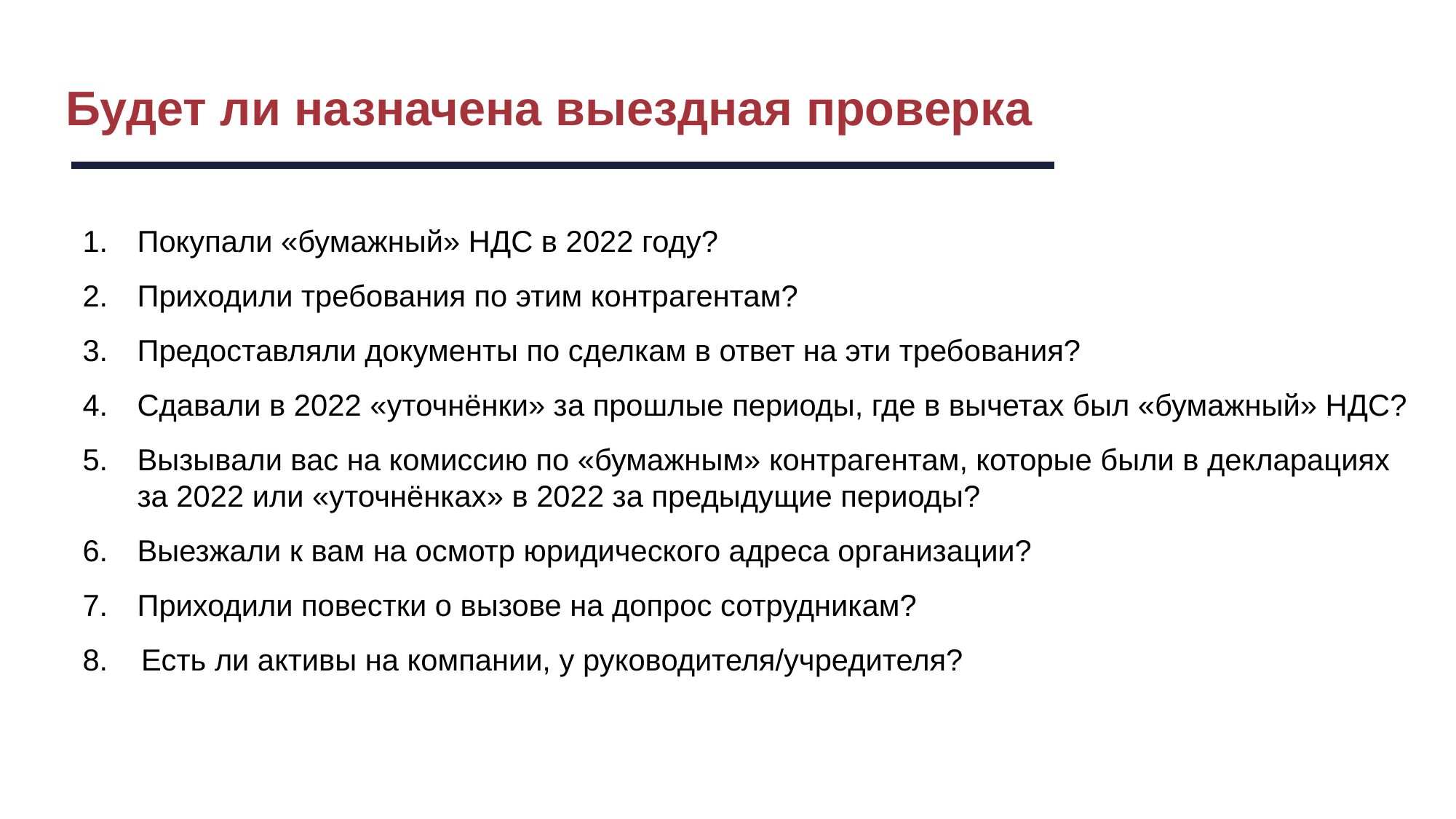

Будет ли назначена выездная проверка

Покупали «бумажный» НДС в 2022 году?

Приходили требования по этим контрагентам?

Предоставляли документы по сделкам в ответ на эти требования?

Сдавали в 2022 «уточнёнки» за прошлые периоды, где в вычетах был «бумажный» НДС?

Вызывали вас на комиссию по «бумажным» контрагентам, которые были в декларациях за 2022 или «уточнёнках» в 2022 за предыдущие периоды?

Выезжали к вам на осмотр юридического адреса организации?

Приходили повестки о вызове на допрос сотрудникам?

8.    Есть ли активы на компании, у руководителя/учредителя?